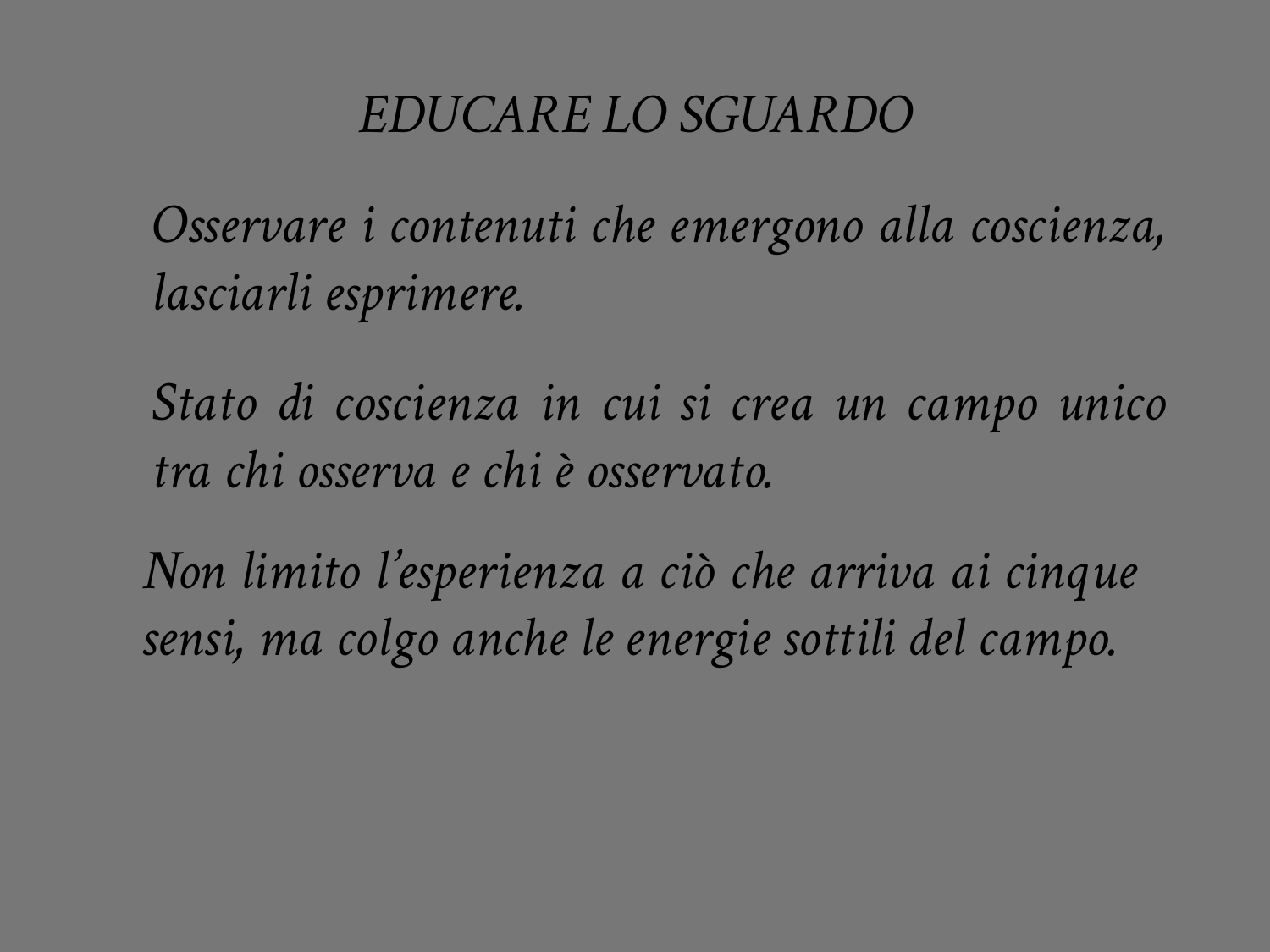

EDUCARE LO SGUARDO
Osservare i contenuti che emergono alla coscienza, lasciarli esprimere.
Stato di coscienza in cui si crea un campo unico tra chi osserva e chi è osservato.
Non limito l’esperienza a ciò che arriva ai cinque sensi, ma colgo anche le energie sottili del campo.